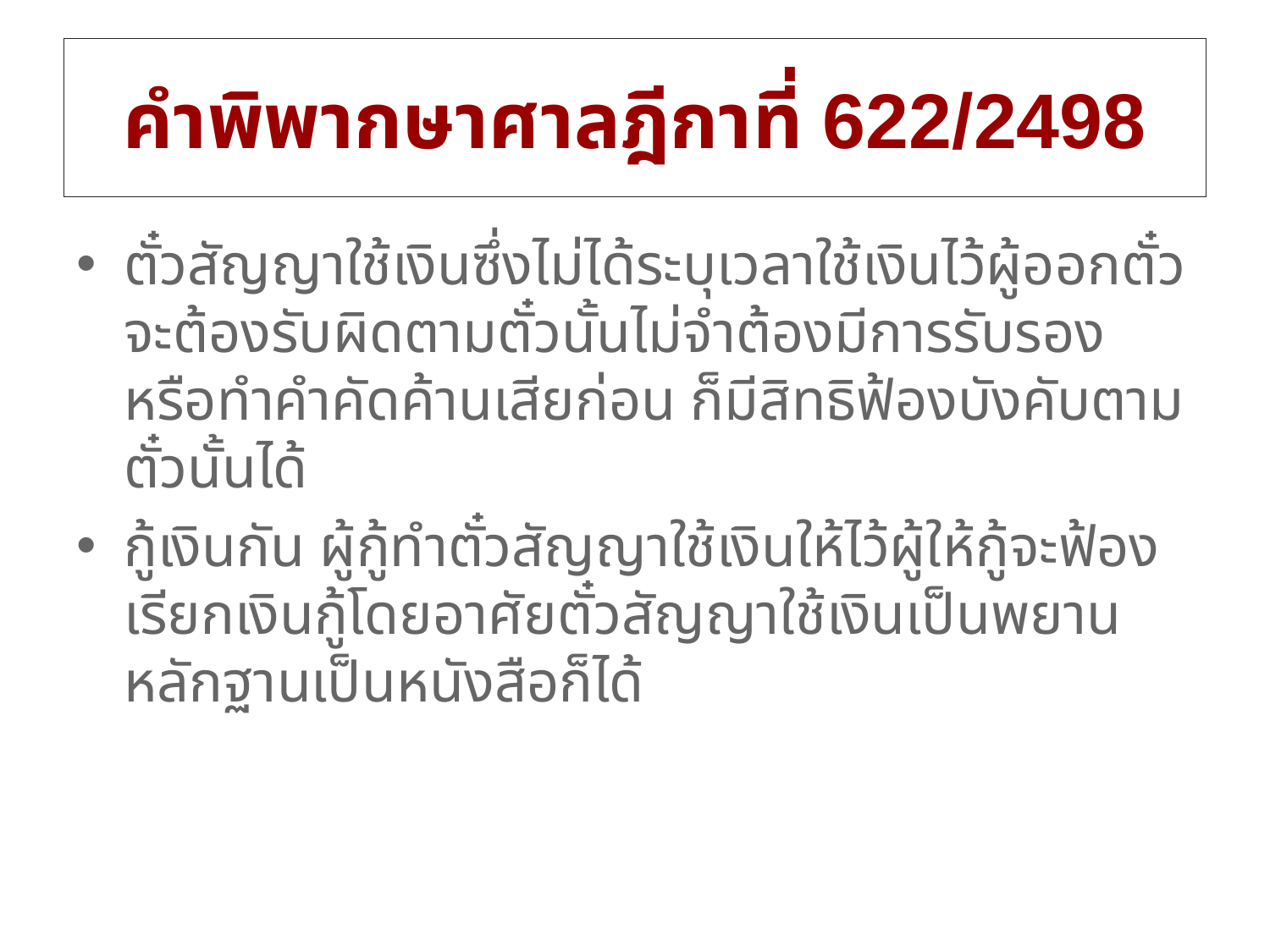

# คำพิพากษาศาลฎีกาที่ 622/2498
ตั๋วสัญญาใช้เงินซึ่งไม่ได้ระบุเวลาใช้เงินไว้ผู้ออกตั๋วจะต้องรับผิดตามตั๋วนั้นไม่จำต้องมีการรับรองหรือทำคำคัดค้านเสียก่อน ก็มีสิทธิฟ้องบังคับตามตั๋วนั้นได้
กู้เงินกัน ผู้กู้ทำตั๋วสัญญาใช้เงินให้ไว้ผู้ให้กู้จะฟ้องเรียกเงินกู้โดยอาศัยตั๋วสัญญาใช้เงินเป็นพยานหลักฐานเป็นหนังสือก็ได้